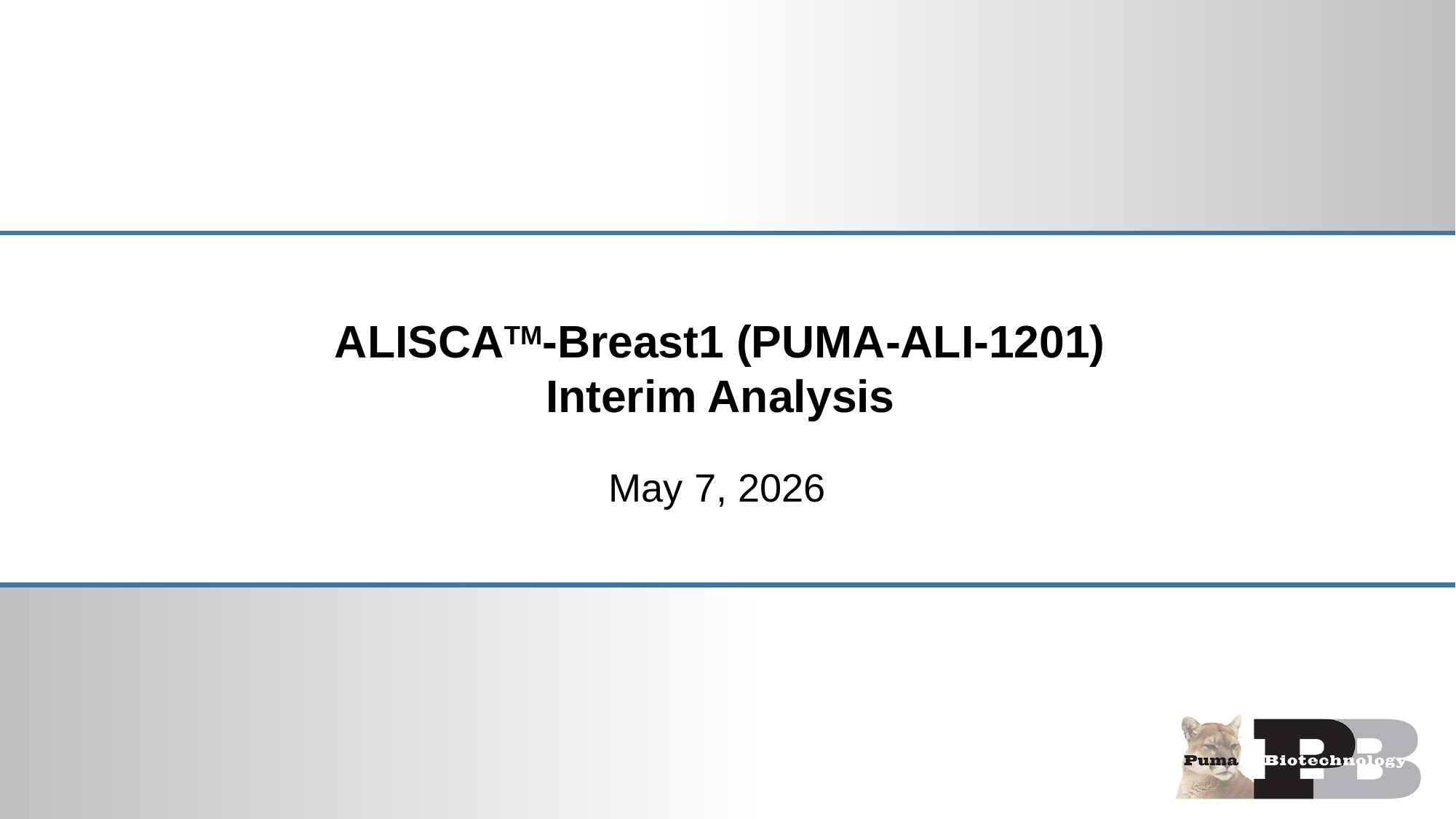

# ALISCATM-Breast1 (PUMA-ALI-1201) Interim Analysis

May 7, 2026